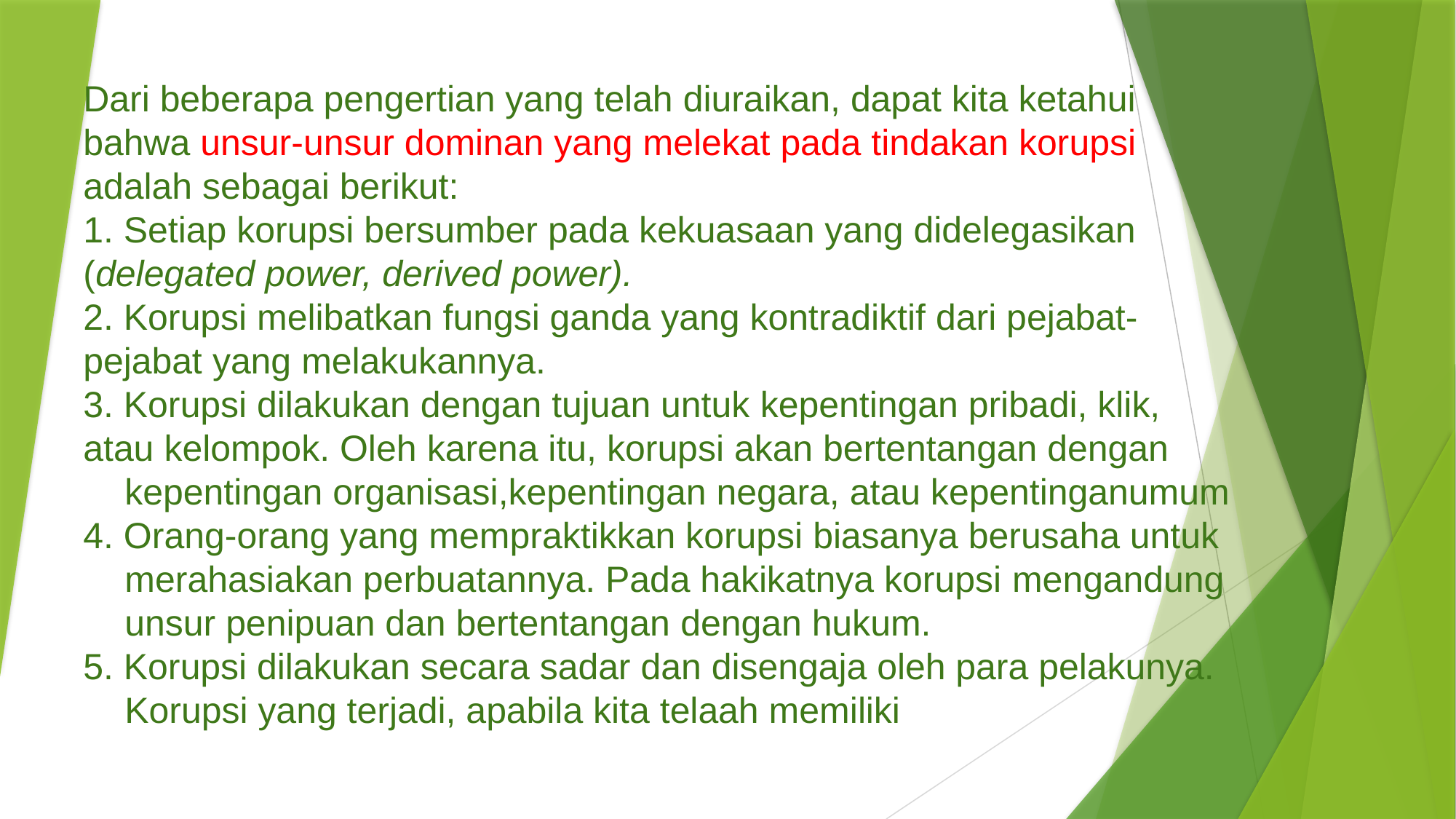

# Dari beberapa pengertian yang telah diuraikan, dapat kita ketahui bahwa unsur-unsur dominan yang melekat pada tindakan korupsi adalah sebagai berikut: 1. Setiap korupsi bersumber pada kekuasaan yang didelegasikan 	(delegated power, derived power). 2. Korupsi melibatkan fungsi ganda yang kontradiktif dari pejabat-	pejabat yang melakukannya. 3. Korupsi dilakukan dengan tujuan untuk kepentingan pribadi, klik, 	atau kelompok. Oleh karena itu, korupsi akan bertentangan dengan 	kepentingan organisasi,kepentingan negara, atau kepentinganumum 4. Orang-orang yang mempraktikkan korupsi biasanya berusaha untuk 	merahasiakan perbuatannya. Pada hakikatnya korupsi mengandung 	unsur penipuan dan bertentangan dengan hukum. 5. Korupsi dilakukan secara sadar dan disengaja oleh para pelakunya. 	Korupsi yang terjadi, apabila kita telaah memiliki